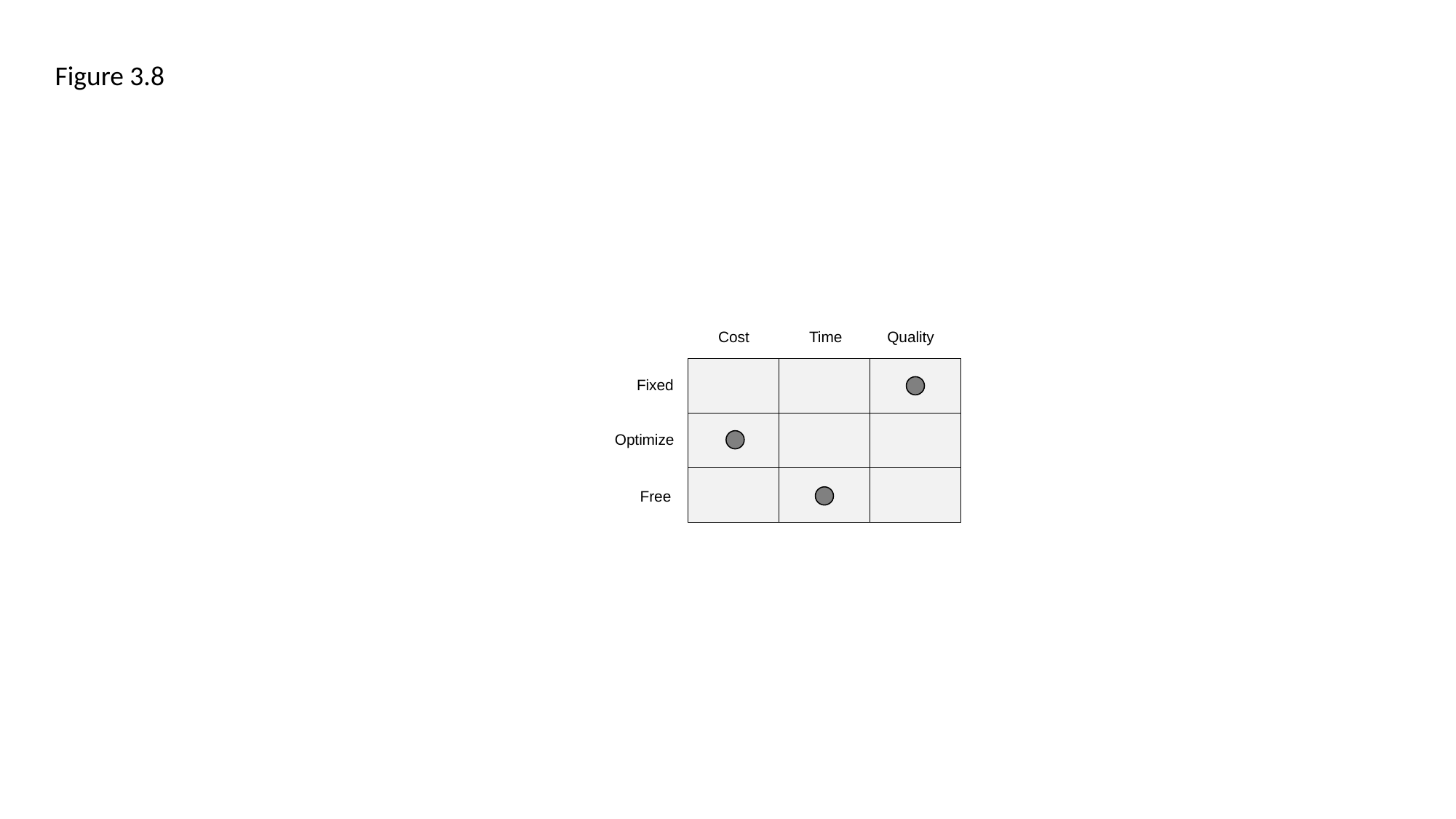

Figure 3.8
Cost
Time
Quality

Fixed

Optimize

Free